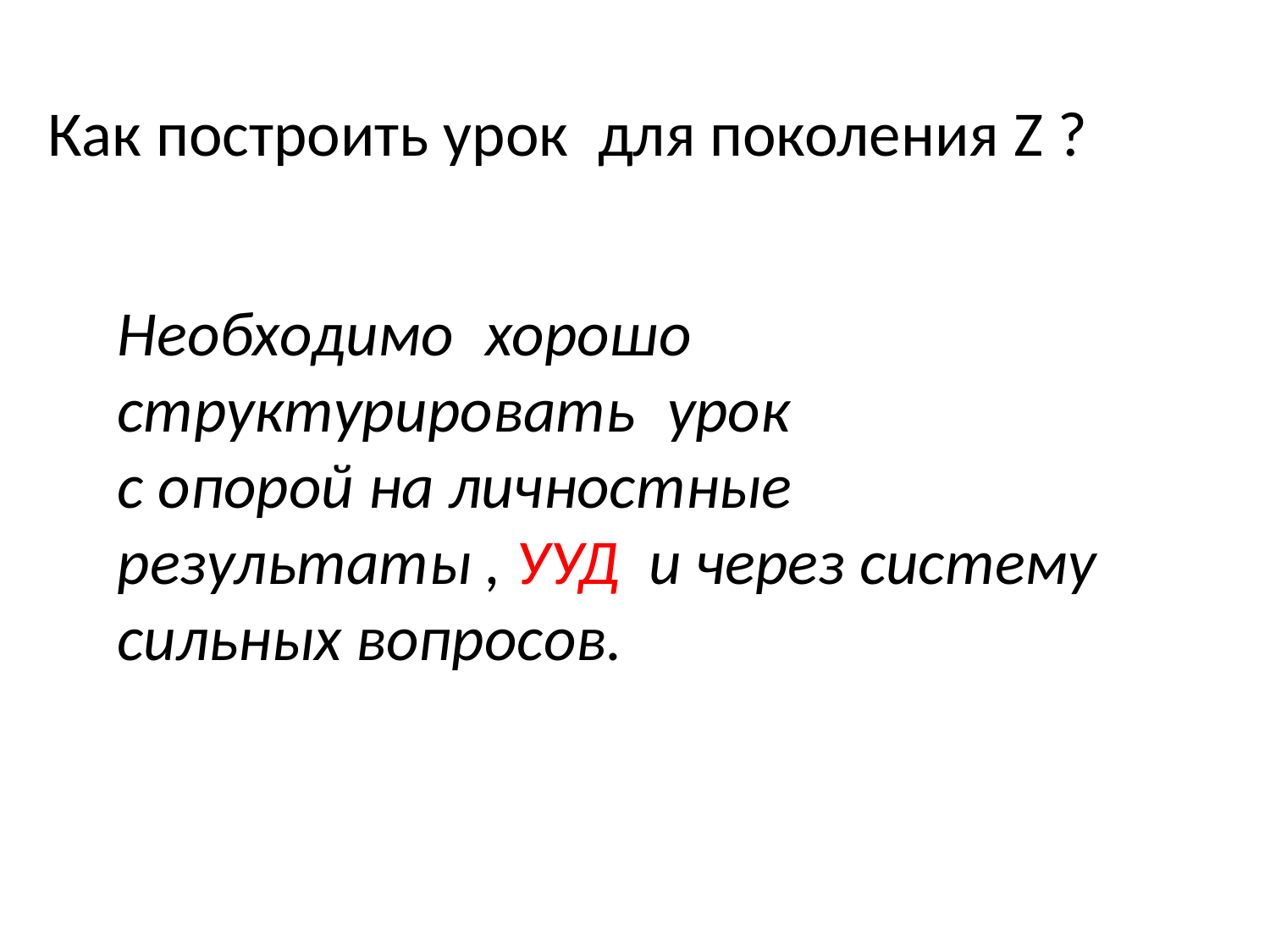

Как построить урок  для поколения Z ?
Необходимо хорошо структурировать урок
с опорой на личностные результаты , УУД  и через систему сильных вопросов.